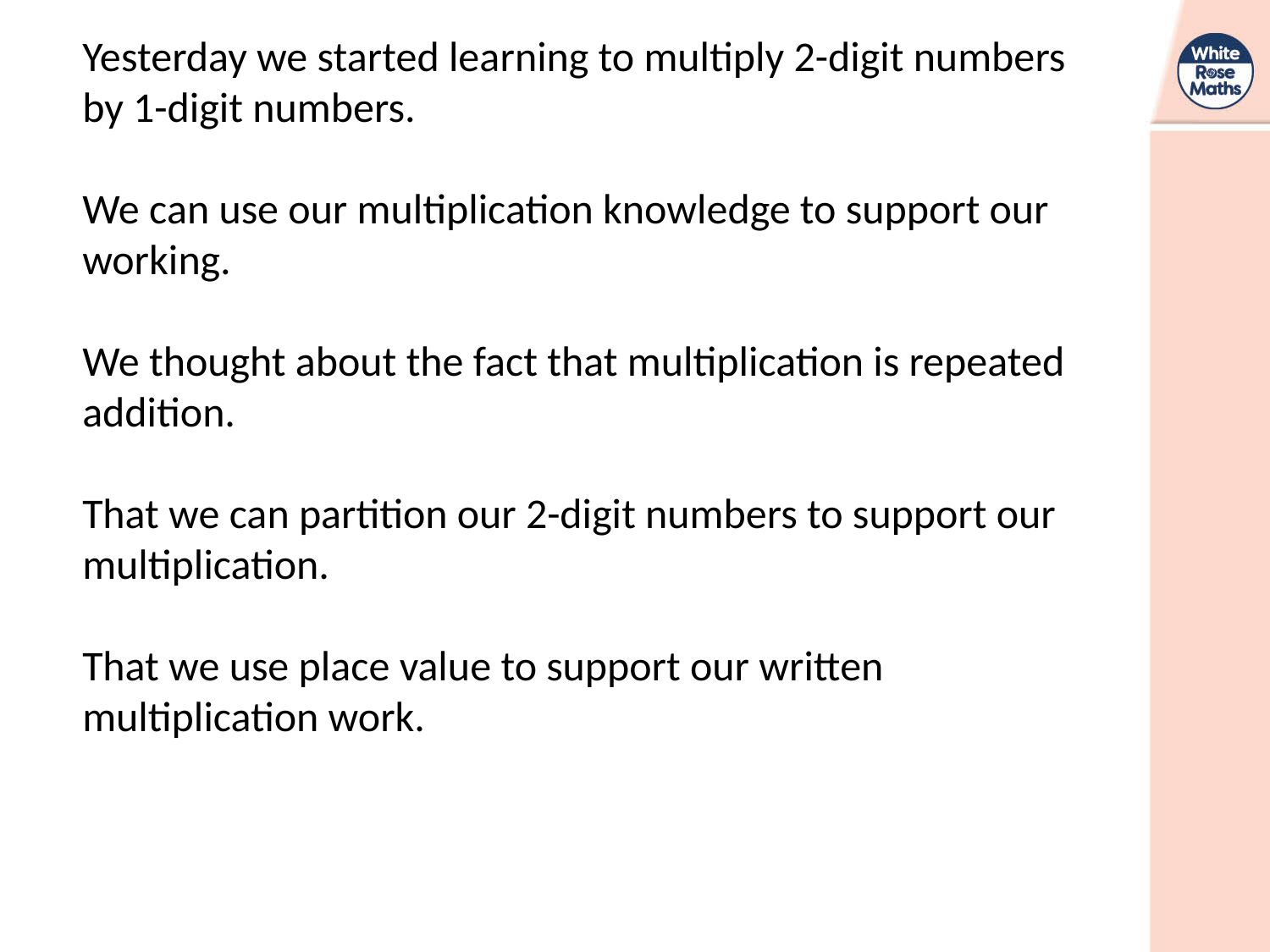

Yesterday we started learning to multiply 2-digit numbers by 1-digit numbers.

We can use our multiplication knowledge to support our working.

We thought about the fact that multiplication is repeated addition.

That we can partition our 2-digit numbers to support our multiplication.

That we use place value to support our written multiplication work.